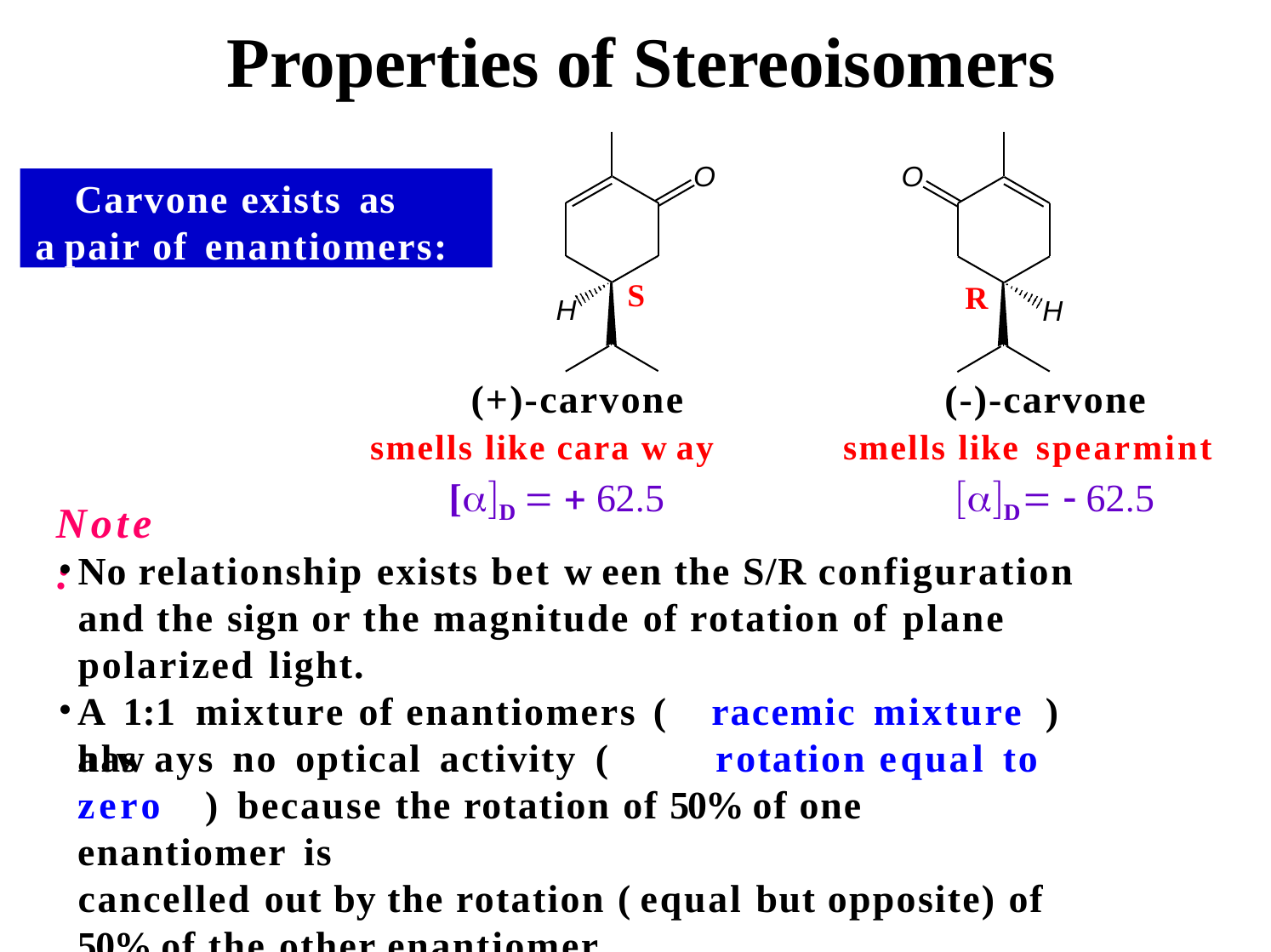

# Properties of Stereoisomers

O
O
Carvone exists as
a pair of enantiomers:
S
R
H
H
(+)-carvone
smells like cara w ay
[α]D = + 62.5
(-)-carvone
smells like spearmint
[α]D= − 62.5
Note:
No relationship exists bet w een the S/R configuration  and the sign or the magnitude of rotation of plane
polarized light.
A  1:1  mixture of enantiomers (	racemic mixture	) has
alw ays  no  optical  activity  (	rotation equal  to zero	)  because the rotation of 50% of one enantiomer is
cancelled out by the rotation ( equal but opposite) of  50% of the other enantiomer.